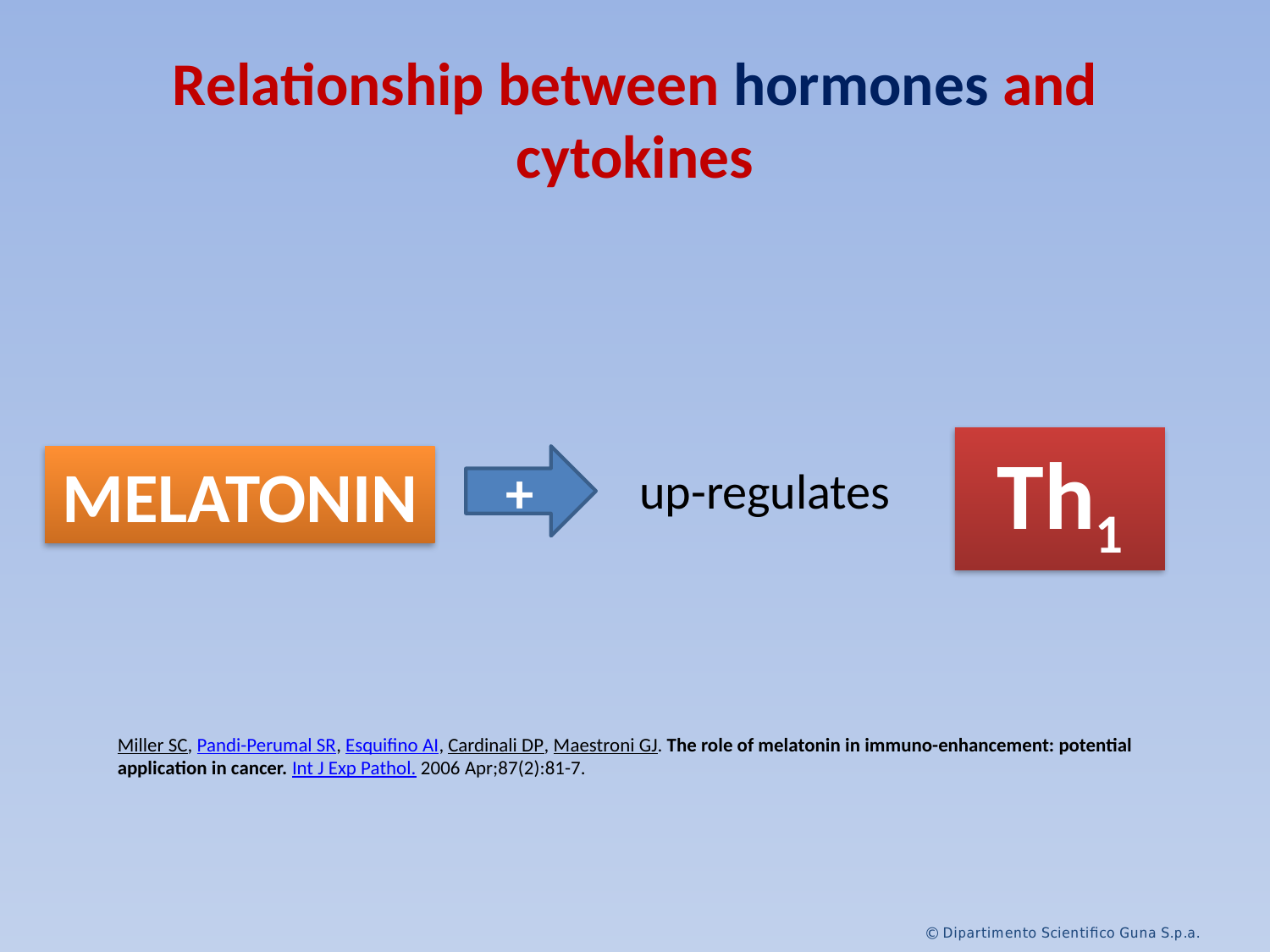

# Relationship between hormones and cytokines
Th1
MELATONIN
+
up-regulates
Miller SC, Pandi-Perumal SR, Esquifino AI, Cardinali DP, Maestroni GJ. The role of melatonin in immuno-enhancement: potential application in cancer. Int J Exp Pathol. 2006 Apr;87(2):81-7.

© Dipartimento Scientifico Guna S.p.a.